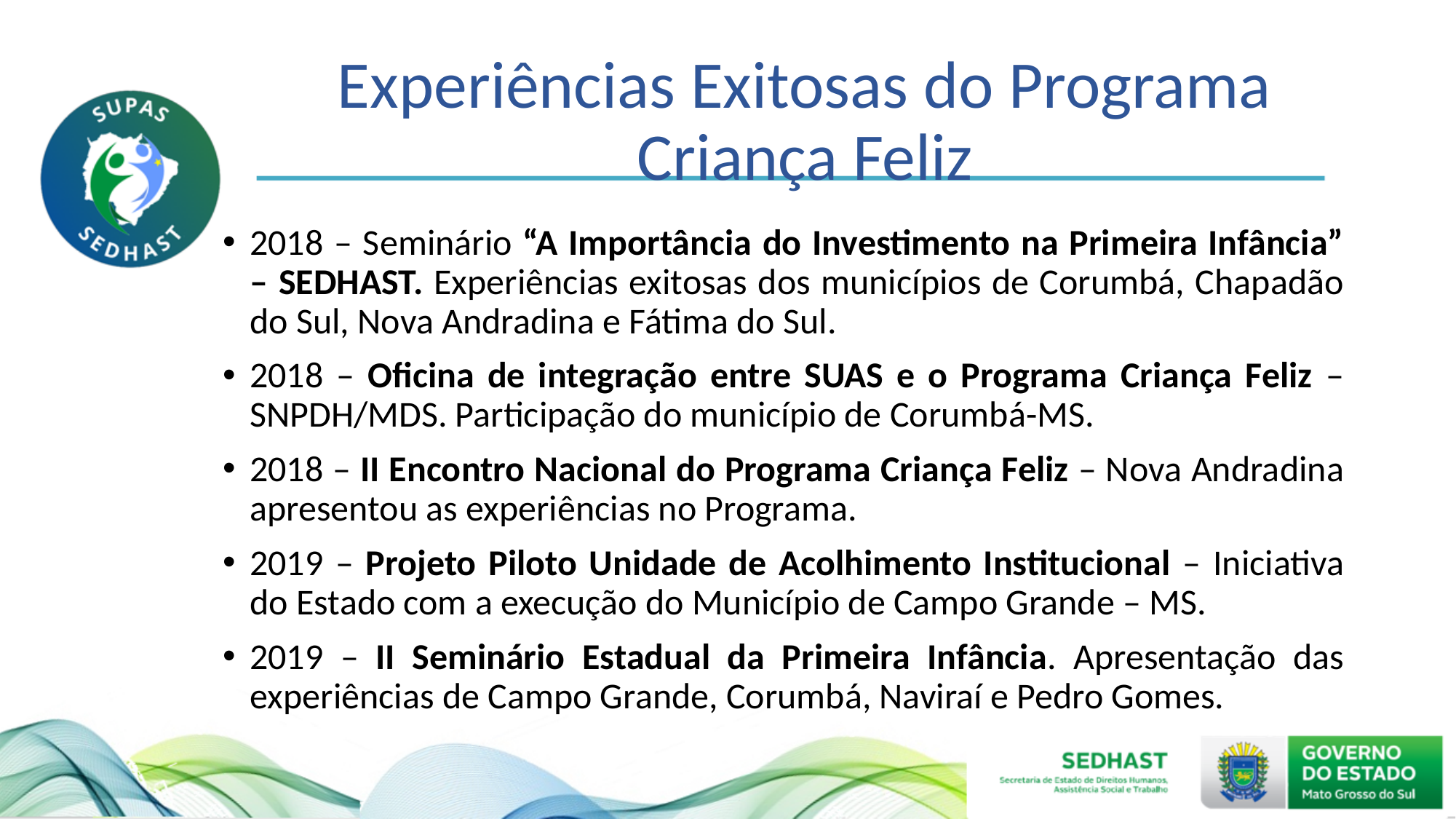

# Experiências Exitosas do Programa Criança Feliz
2018 – Seminário “A Importância do Investimento na Primeira Infância” – SEDHAST. Experiências exitosas dos municípios de Corumbá, Chapadão do Sul, Nova Andradina e Fátima do Sul.
2018 – Oficina de integração entre SUAS e o Programa Criança Feliz – SNPDH/MDS. Participação do município de Corumbá-MS.
2018 – II Encontro Nacional do Programa Criança Feliz – Nova Andradina apresentou as experiências no Programa.
2019 – Projeto Piloto Unidade de Acolhimento Institucional – Iniciativa do Estado com a execução do Município de Campo Grande – MS.
2019 – II Seminário Estadual da Primeira Infância. Apresentação das experiências de Campo Grande, Corumbá, Naviraí e Pedro Gomes.